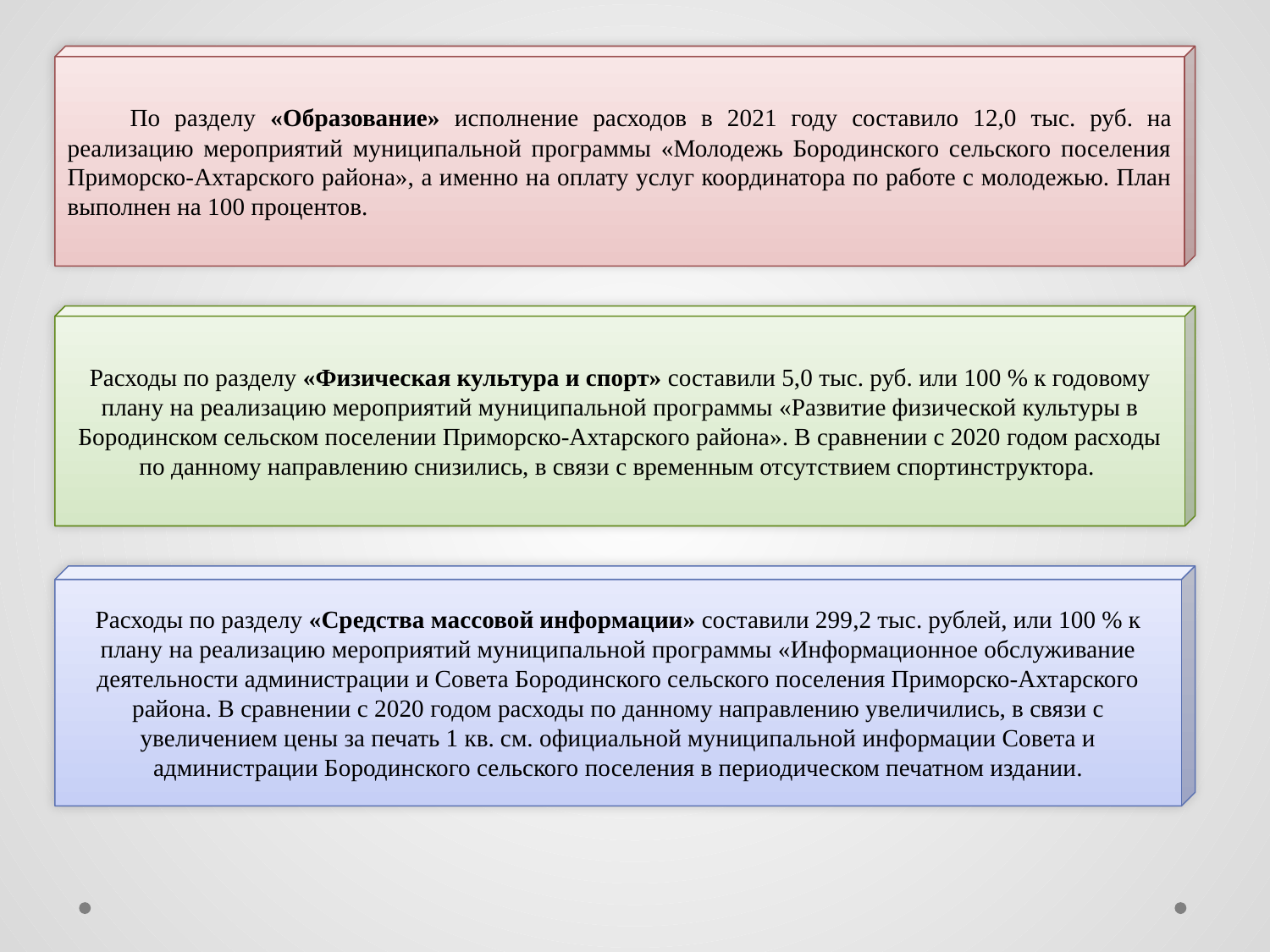

По разделу «Образование» исполнение расходов в 2021 году составило 12,0 тыс. руб. на реализацию мероприятий муниципальной программы «Молодежь Бородинского сельского поселения Приморско-Ахтарского района», а именно на оплату услуг координатора по работе с молодежью. План выполнен на 100 процентов.
Расходы по разделу «Физическая культура и спорт» составили 5,0 тыс. руб. или 100 % к годовому плану на реализацию мероприятий муниципальной программы «Развитие физической культуры в Бородинском сельском поселении Приморско-Ахтарского района». В сравнении с 2020 годом расходы по данному направлению снизились, в связи с временным отсутствием спортинструктора.
Расходы по разделу «Средства массовой информации» составили 299,2 тыс. рублей, или 100 % к плану на реализацию мероприятий муниципальной программы «Информационное обслуживание деятельности администрации и Совета Бородинского сельского поселения Приморско-Ахтарского района. В сравнении с 2020 годом расходы по данному направлению увеличились, в связи с увеличением цены за печать 1 кв. см. официальной муниципальной информации Совета и администрации Бородинского сельского поселения в периодическом печатном издании.